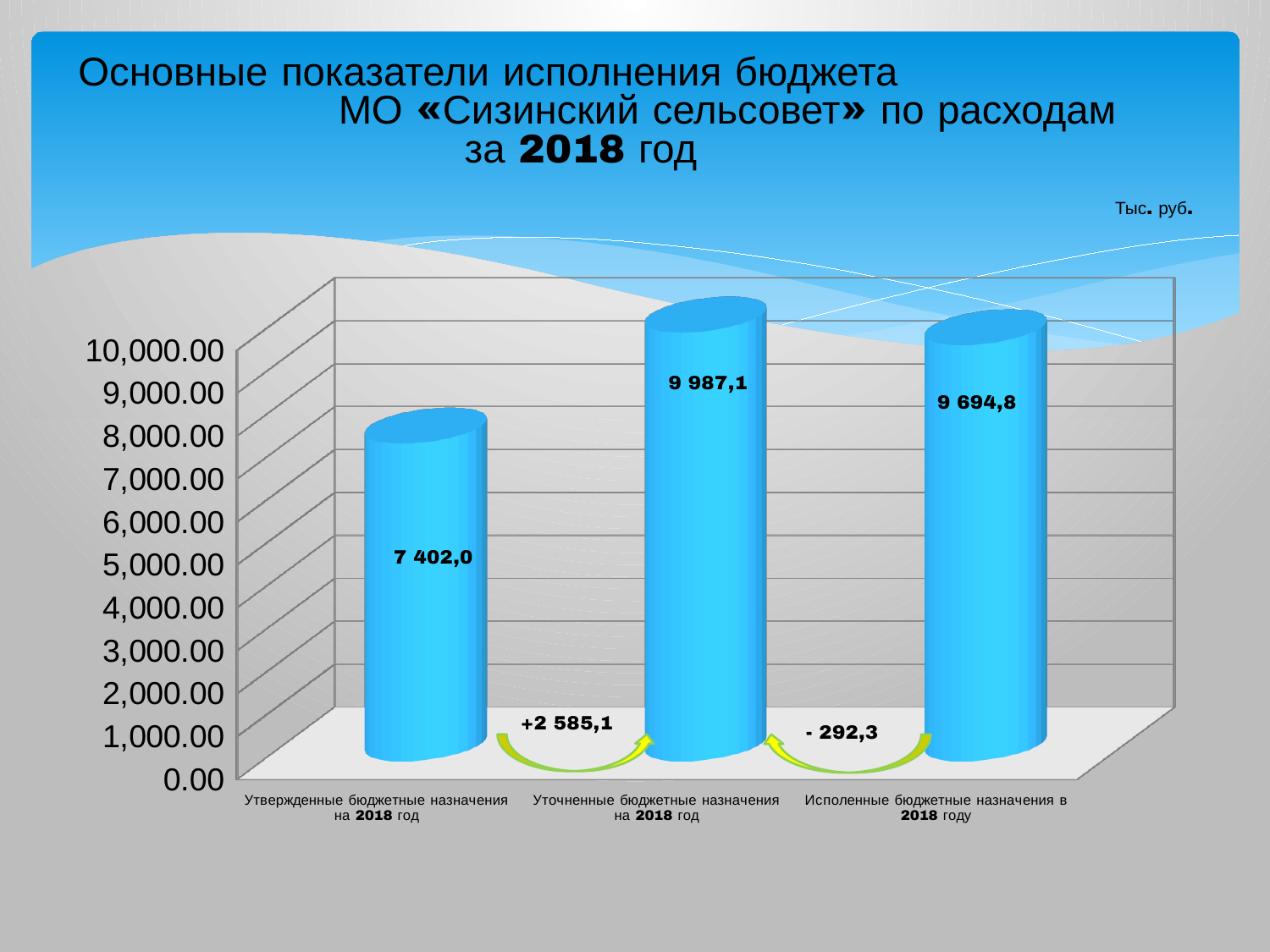

# Основные показатели исполнения бюджета                                 МО «Сизинский сельсовет» по расходам за 2018 год
Тыс. руб.

[unsupported chart]